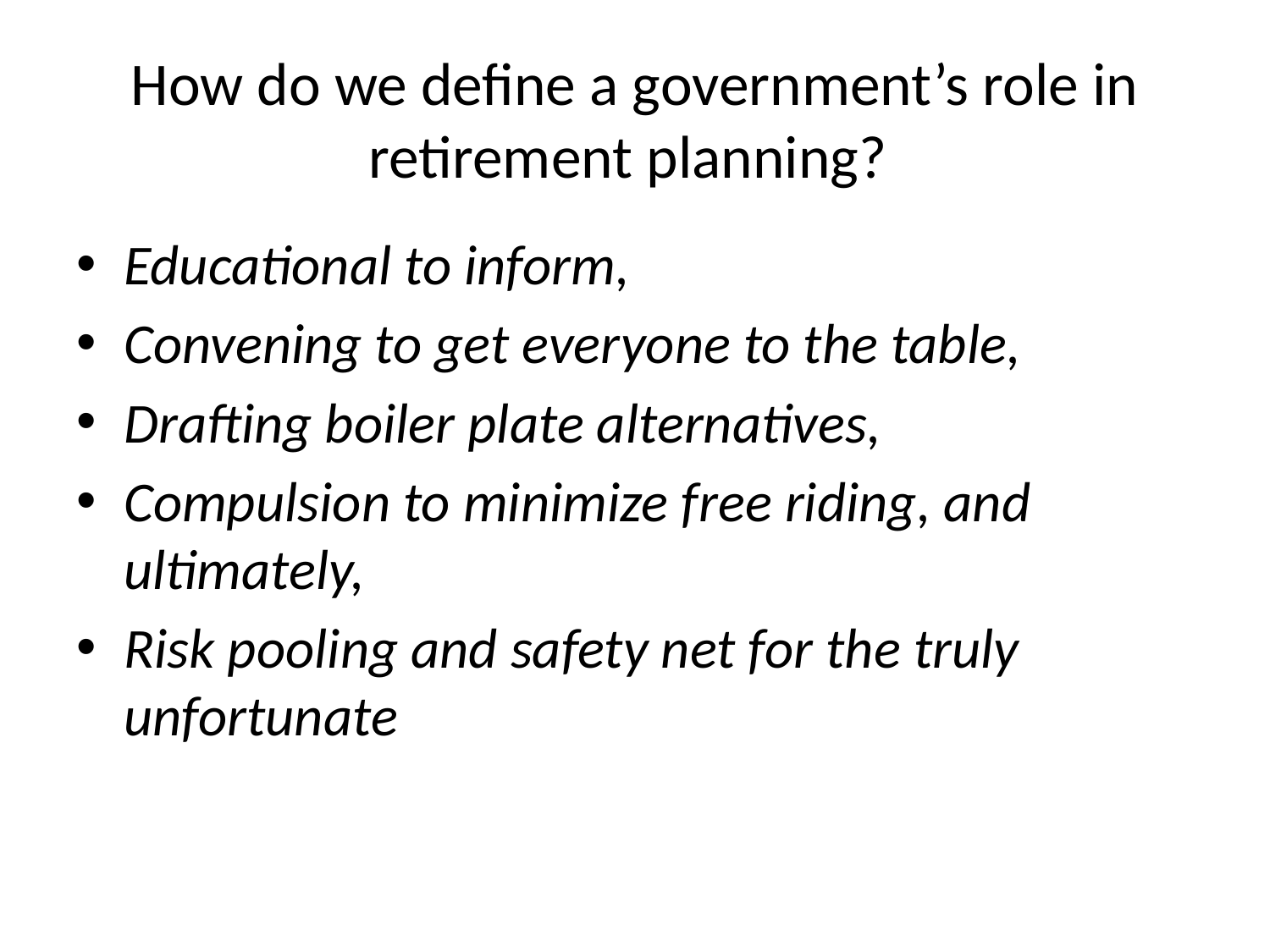

# How do we define a government’s role in retirement planning?
Educational to inform,
Convening to get everyone to the table,
Drafting boiler plate alternatives,
Compulsion to minimize free riding, and ultimately,
Risk pooling and safety net for the truly unfortunate